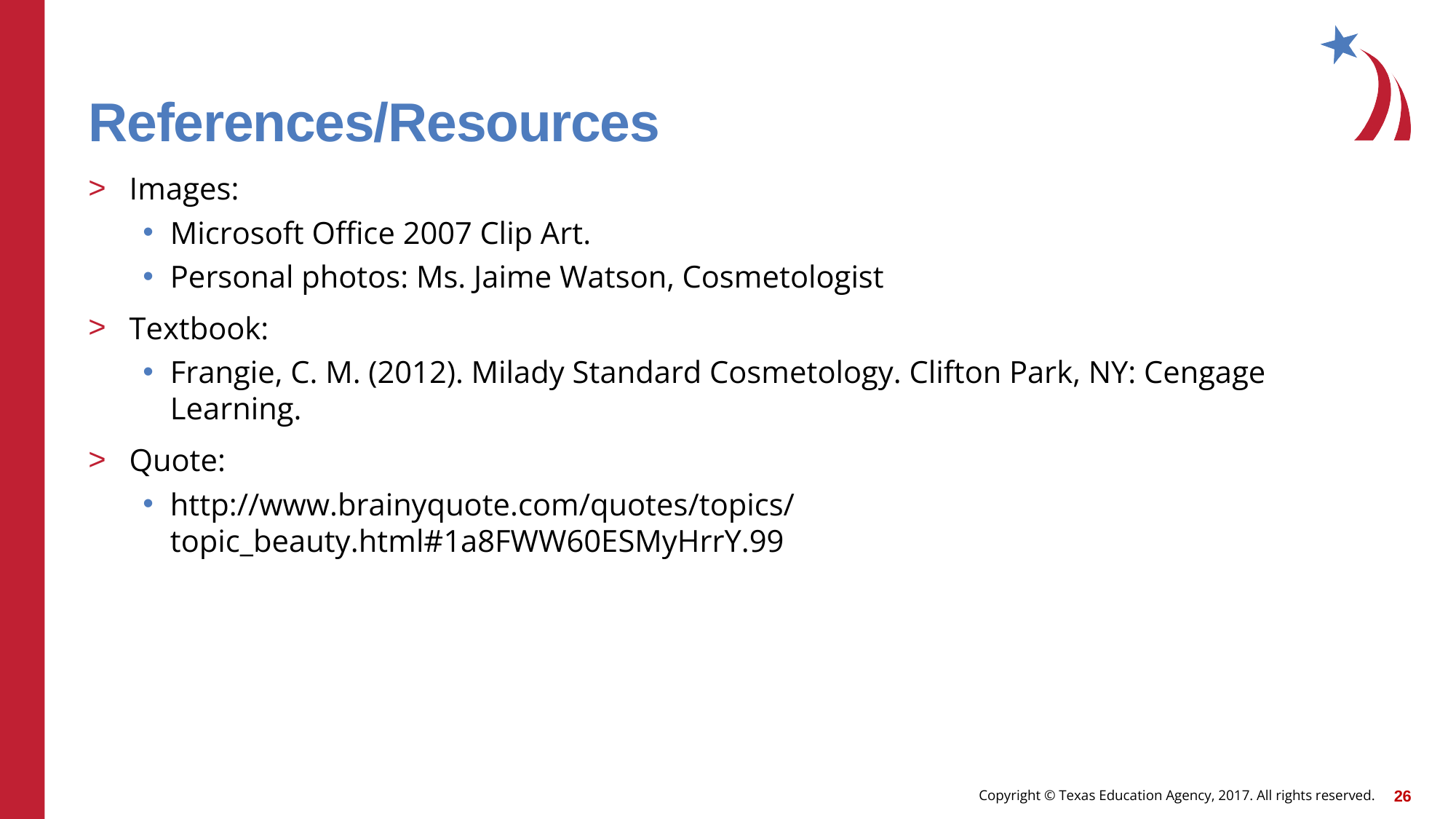

# References/Resources
Images:
Microsoft Office 2007 Clip Art.
Personal photos: Ms. Jaime Watson, Cosmetologist
Textbook:
Frangie, C. M. (2012). Milady Standard Cosmetology. Clifton Park, NY: Cengage Learning.
Quote:
http://www.brainyquote.com/quotes/topics/topic_beauty.html#1a8FWW60ESMyHrrY.99